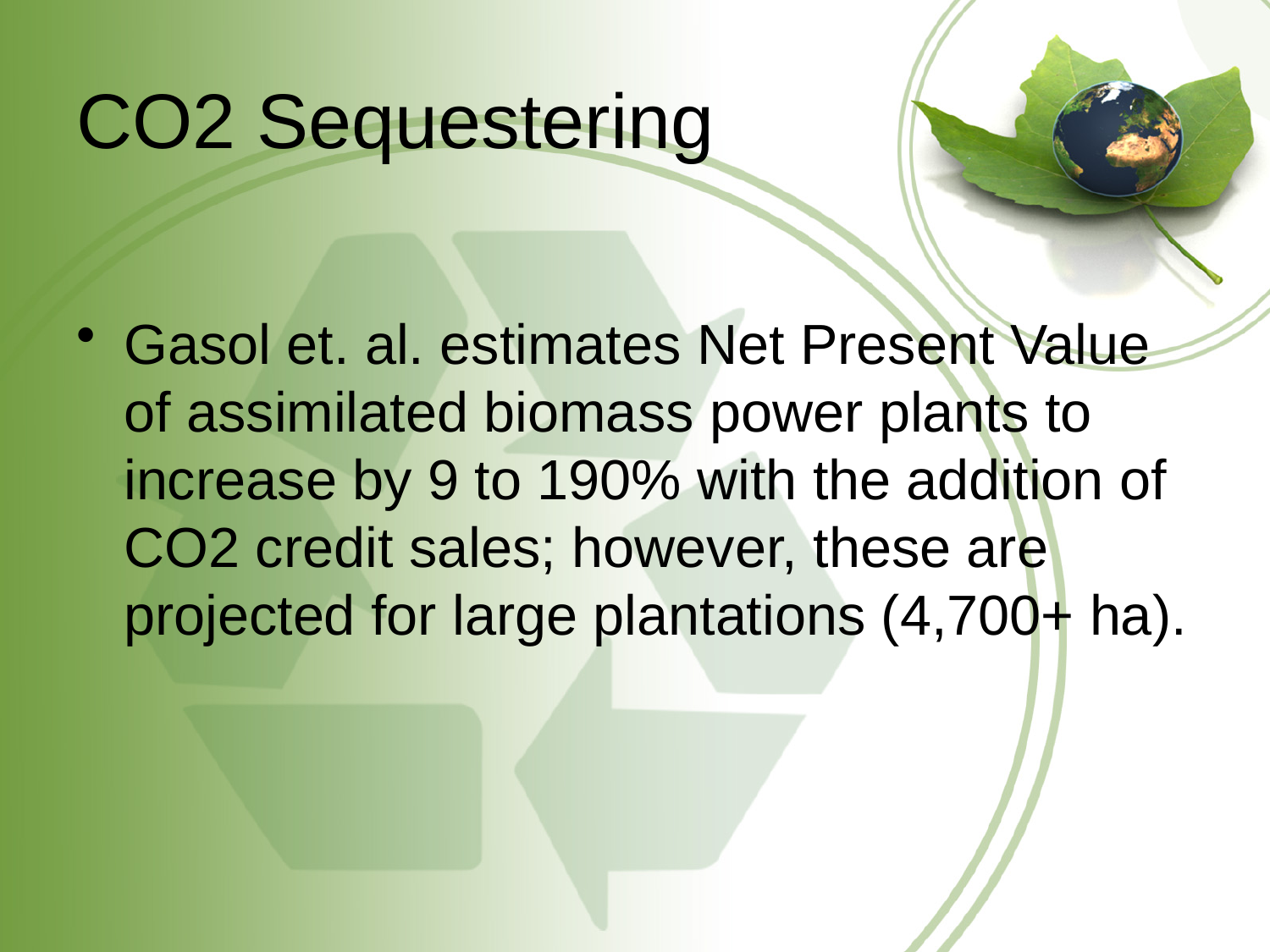

# CO2 Sequestering

Gasol et. al. estimates Net Present Value of assimilated biomass power plants to increase by 9 to 190% with the addition of CO2 credit sales; however, these are projected for large plantations (4,700+ ha).